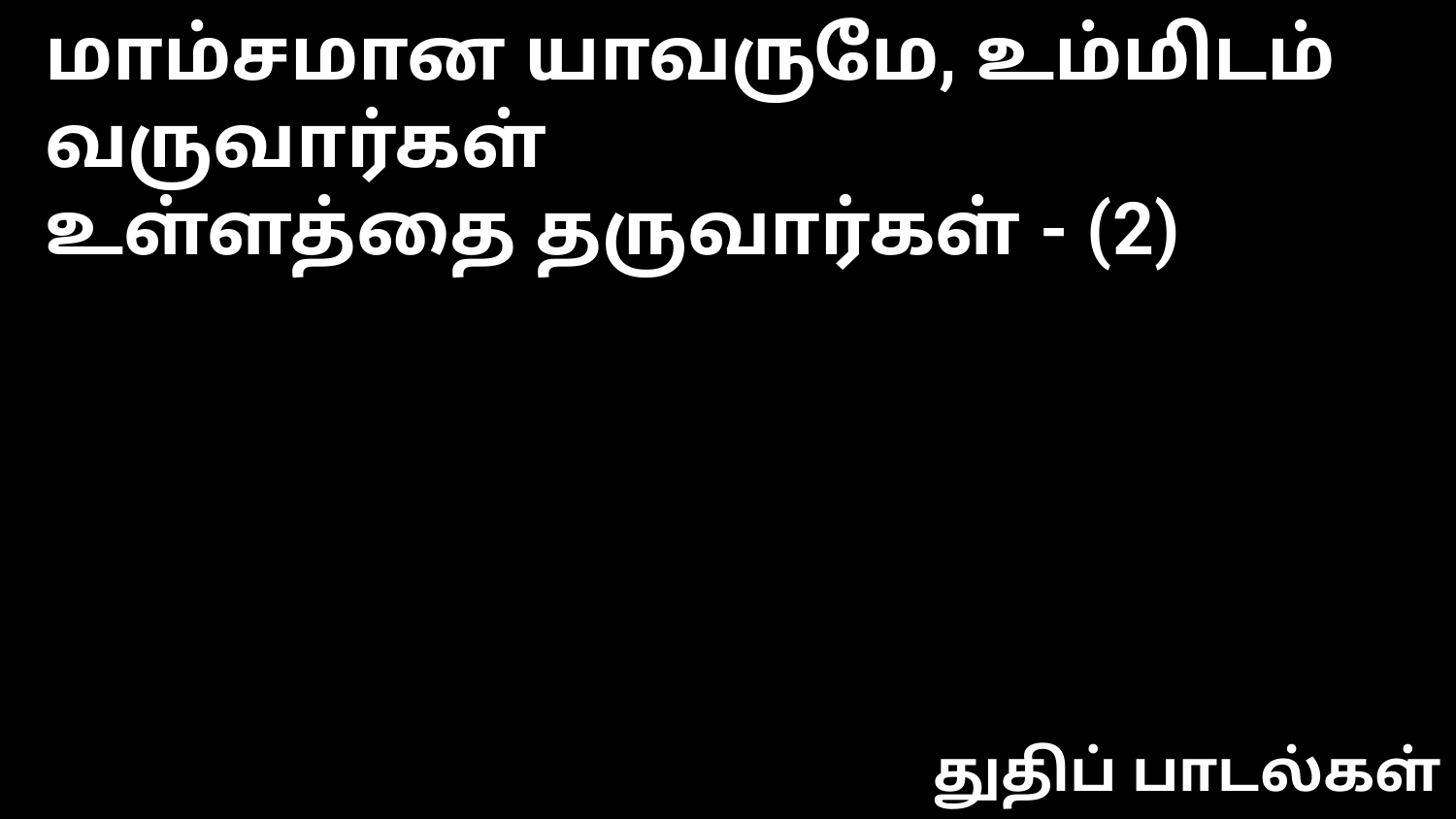

மாம்சமான யாவருமே, உம்மிடம் வருவார்கள்
உள்ளத்தை தருவார்கள் - (2)

துதிப் பாடல்கள்